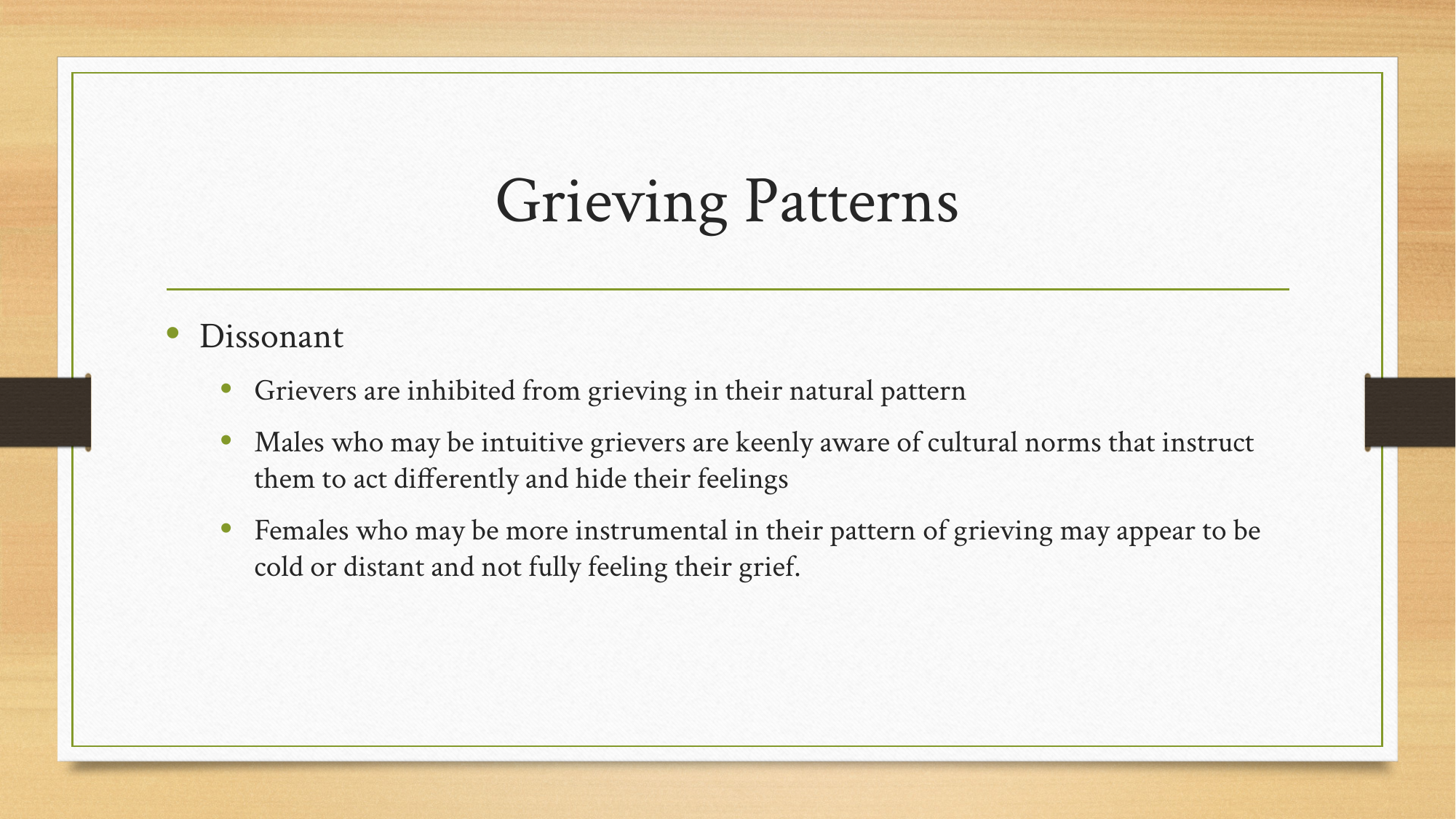

# Grieving Patterns
Dissonant
Grievers are inhibited from grieving in their natural pattern
Males who may be intuitive grievers are keenly aware of cultural norms that instruct them to act differently and hide their feelings
Females who may be more instrumental in their pattern of grieving may appear to be cold or distant and not fully feeling their grief.